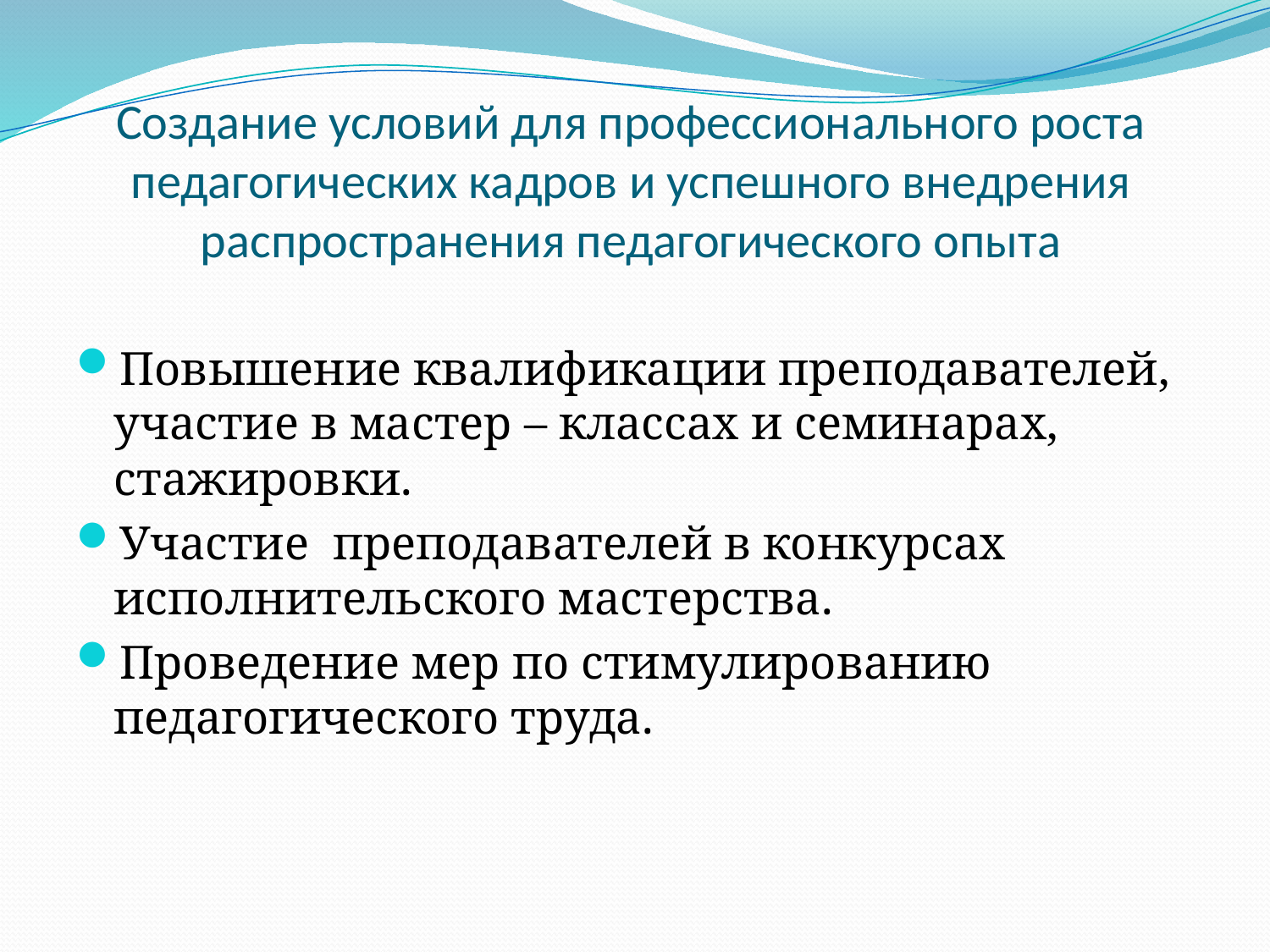

# Создание условий для профессионального роста педагогических кадров и успешного внедрения распространения педагогического опыта

Повышение квалификации преподавателей, участие в мастер – классах и семинарах,  стажировки.
Участие  преподавателей в конкурсах исполнительского мастерства.
Проведение мер по стимулированию педагогического труда.